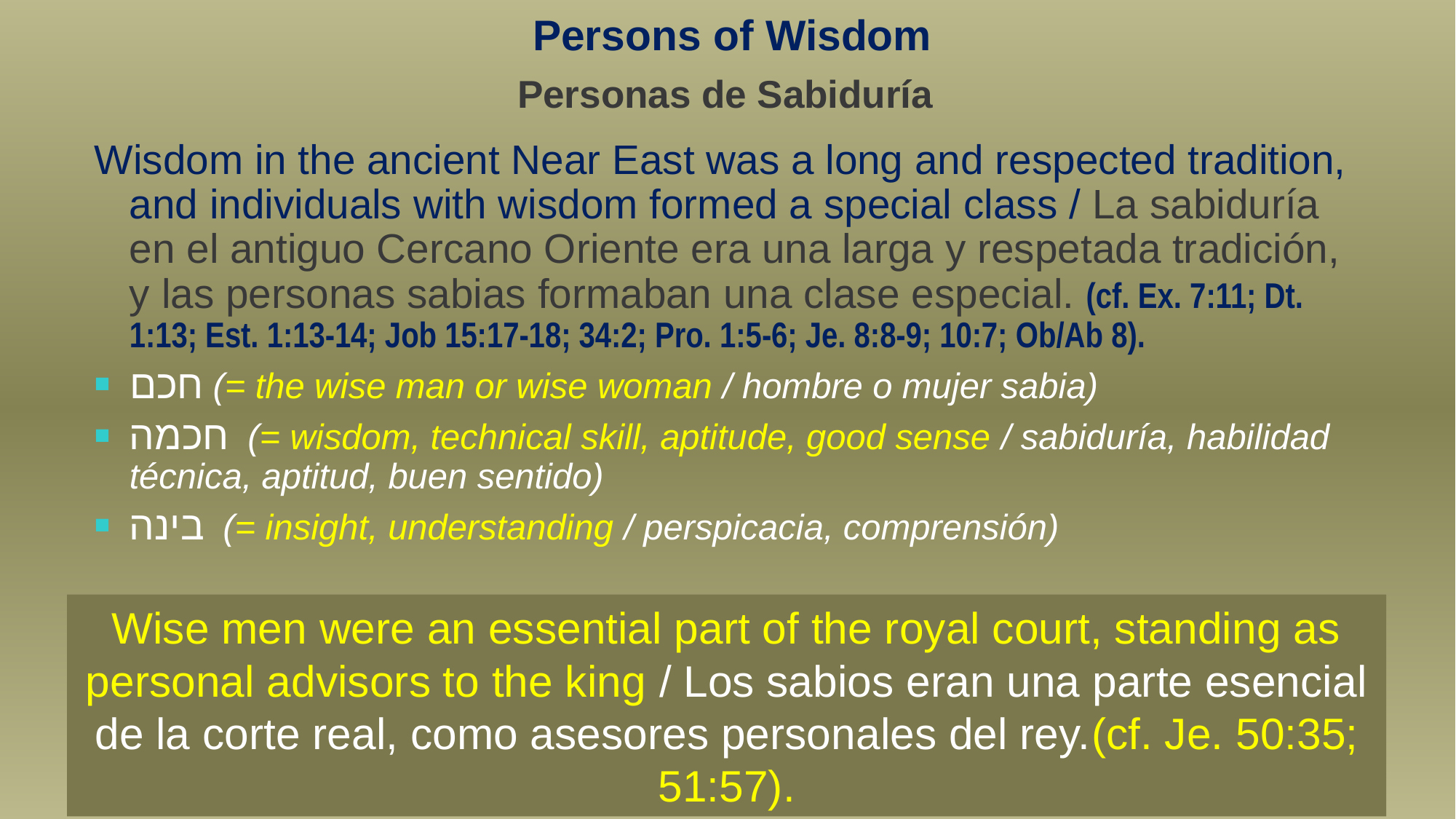

# Persons of Wisdom
Personas de Sabiduría
Wisdom in the ancient Near East was a long and respected tradition, and individuals with wisdom formed a special class / La sabiduría en el antiguo Cercano Oriente era una larga y respetada tradición, y las personas sabias formaban una clase especial. (cf. Ex. 7:11; Dt. 1:13; Est. 1:13-14; Job 15:17-18; 34:2; Pro. 1:5-6; Je. 8:8-9; 10:7; Ob/Ab 8).
חכם (= the wise man or wise woman / hombre o mujer sabia)
חכמה  (= wisdom, technical skill, aptitude, good sense / sabiduría, habilidad técnica, aptitud, buen sentido)
בינה  (= insight, understanding / perspicacia, comprensión)
Wise men were an essential part of the royal court, standing as personal advisors to the king / Los sabios eran una parte esencial de la corte real, como asesores personales del rey.(cf. Je. 50:35; 51:57).